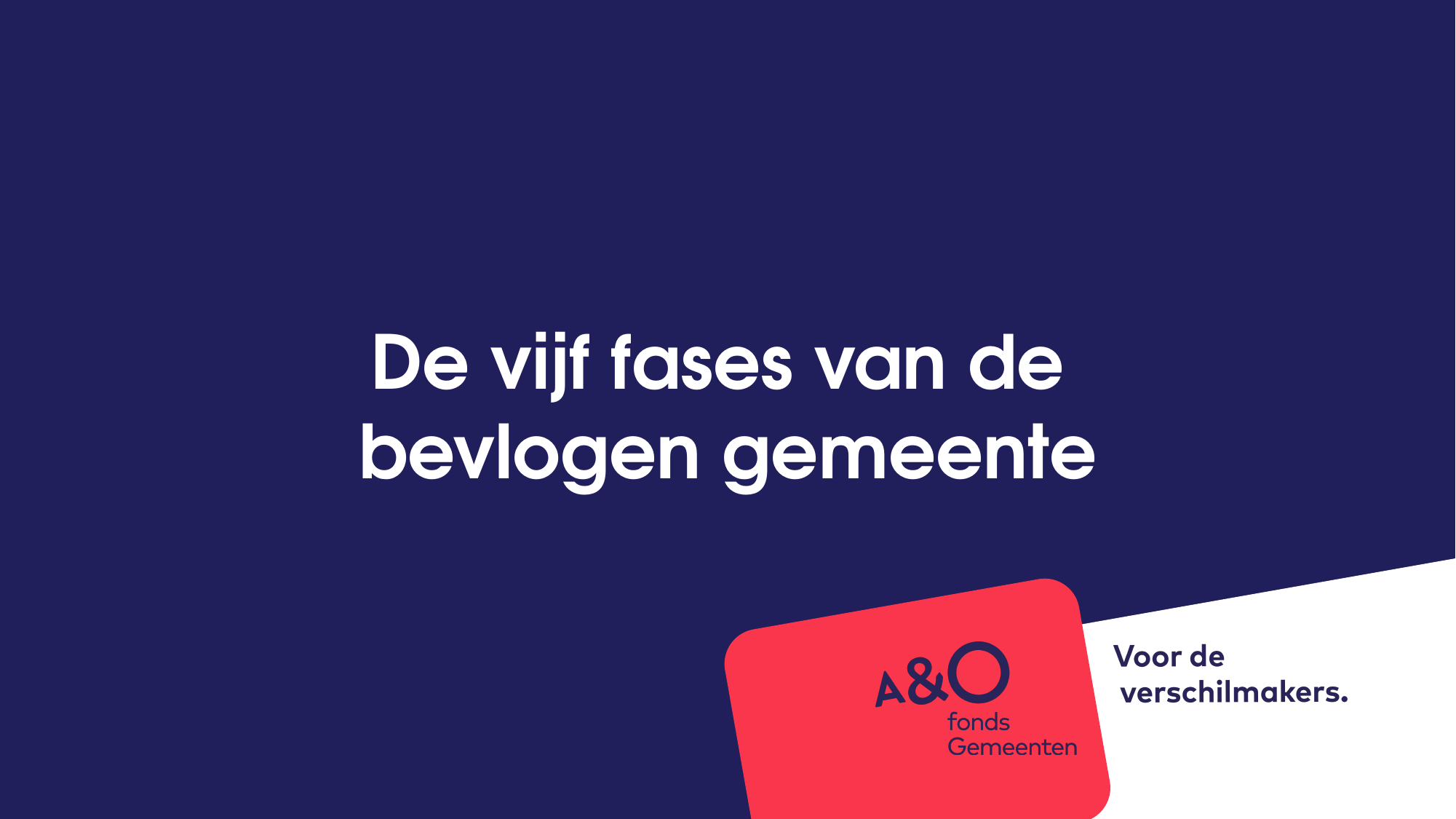

# De vijf fases van de bevlogen gemeente